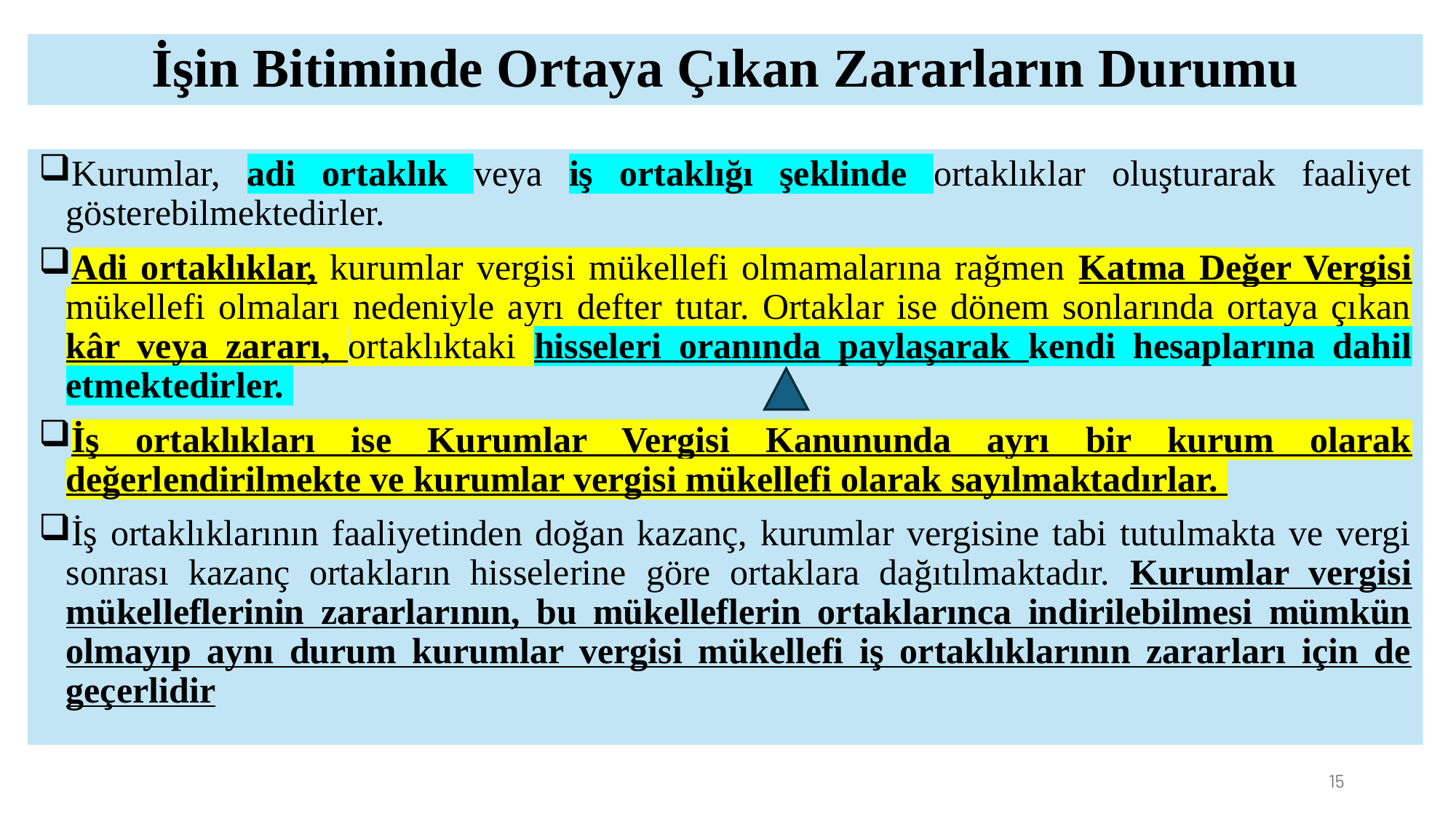

# İşin Bitiminde Ortaya Çıkan Zararların Durumu
Kurumlar, adi ortaklık veya iş ortaklığı şeklinde ortaklıklar oluşturarak faaliyet gösterebilmektedirler.
Adi ortaklıklar, kurumlar vergisi mükellefi olmamalarına rağmen Katma Değer Vergisi mükellefi olmaları nedeniyle ayrı defter tutar. Ortaklar ise dönem sonlarında ortaya çıkan kâr veya zararı, ortaklıktaki hisseleri oranında paylaşarak kendi hesaplarına dahil etmektedirler.
İş ortaklıkları ise Kurumlar Vergisi Kanununda ayrı bir kurum olarak değerlendirilmekte ve kurumlar vergisi mükellefi olarak sayılmaktadırlar.
İş ortaklıklarının faaliyetinden doğan kazanç, kurumlar vergisine tabi tutulmakta ve vergi sonrası kazanç ortakların hisselerine göre ortaklara dağıtılmaktadır. Kurumlar vergisi mükelleflerinin zararlarının, bu mükelleflerin ortaklarınca indirilebilmesi mümkün olmayıp aynı durum kurumlar vergisi mükellefi iş ortaklıklarının zararları için de geçerlidir

15